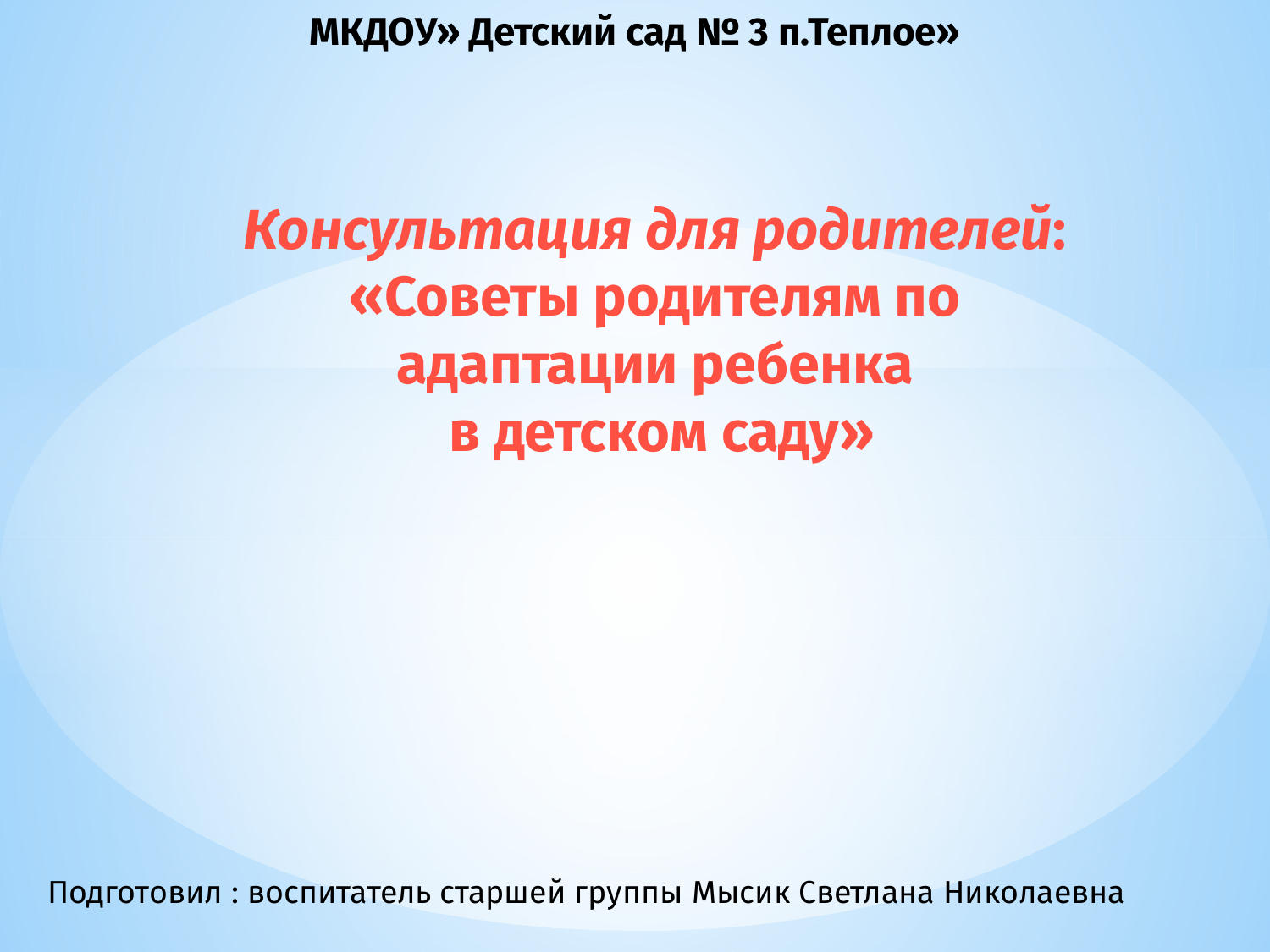

МКДОУ» Детский сад № 3 п.Теплое»
# Консультация для родителей: «Советы родителям по адаптации ребенка в детском саду»
Подготовил : воспитатель старшей группы Мысик Светлана Николаевна